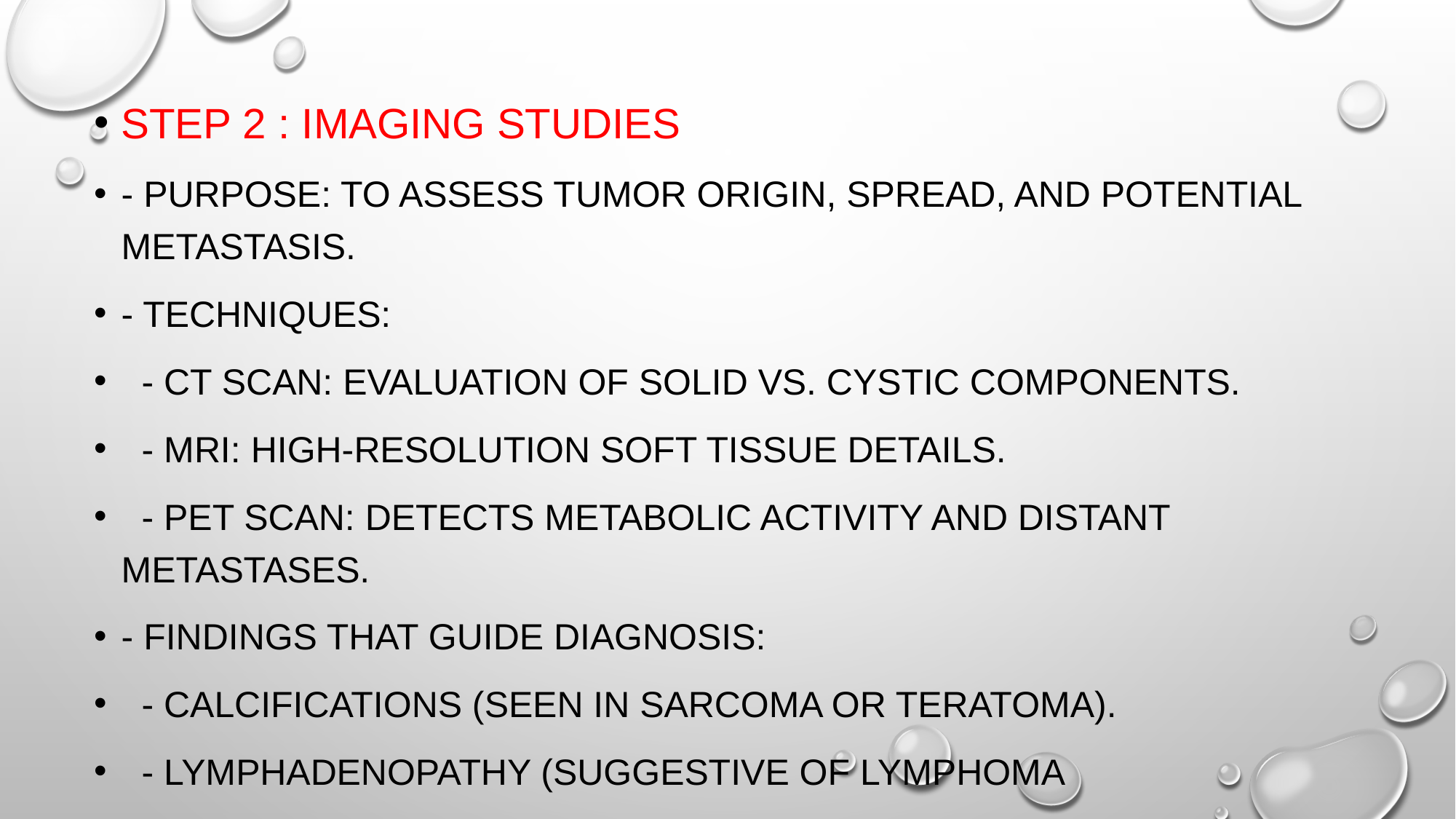

#
Step 2 : Imaging Studies
- Purpose: To assess tumor origin, spread, and potential metastasis.
- Techniques:
  - CT Scan: Evaluation of solid vs. cystic components.
  - MRI: High-resolution soft tissue details.
  - PET Scan: Detects metabolic activity and distant metastases.
- Findings that guide diagnosis:
  - Calcifications (seen in sarcoma or teratoma).
  - Lymphadenopathy (suggestive of lymphoma